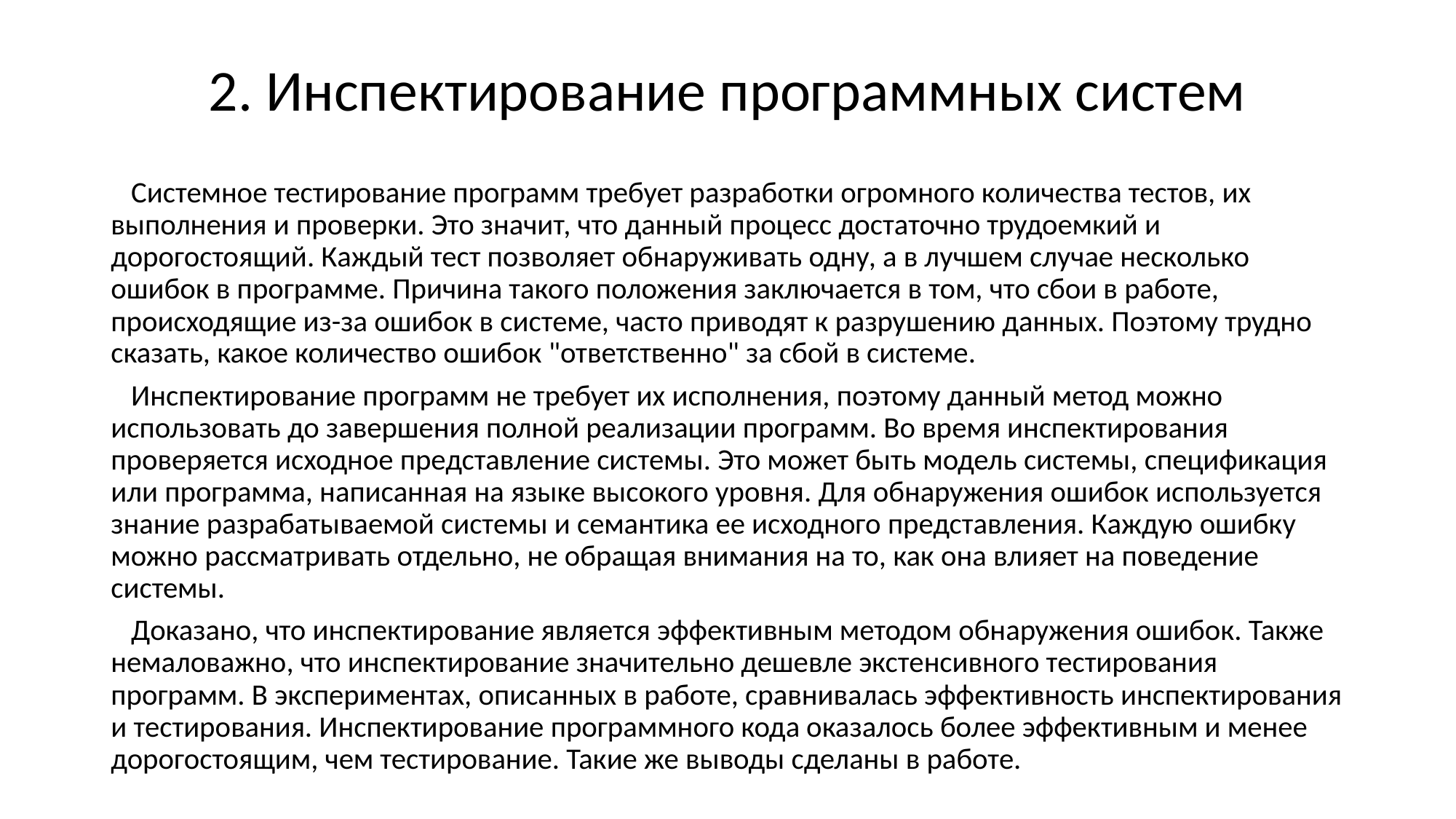

# 2. Инспектирование программных систем
   Системное тестирование программ требует разработки огромного количества тестов, их выполнения и проверки. Это значит, что данный процесс достаточно трудоемкий и дорогостоящий. Каждый тест позволяет обнаруживать одну, а в лучшем случае несколько ошибок в программе. Причина такого положения заключается в том, что сбои в работе, происходящие из-за ошибок в системе, часто приводят к разрушению данных. Поэтому трудно сказать, какое количество ошибок "ответственно" за сбой в системе.
   Инспектирование программ не требует их исполнения, поэтому данный метод можно использовать до завершения полной реализации программ. Во время инспектирования проверяется исходное представление системы. Это может быть модель системы, спецификация или программа, написанная на языке высокого уровня. Для обнаружения ошибок используется знание разрабатываемой системы и семантика ее исходного представления. Каждую ошибку можно рассматривать отдельно, не обращая внимания на то, как она влияет на поведение системы.
   Доказано, что инспектирование является эффективным методом обнаружения ошибок. Также немаловажно, что инспектирование значительно дешевле экстенсивного тестирования программ. В экспериментах, описанных в работе, сравнивалась эффективность инспектирования и тестирования. Инспектирование программного кода оказалось более эффективным и менее дорогостоящим, чем тестирование. Такие же выводы сделаны в работе.